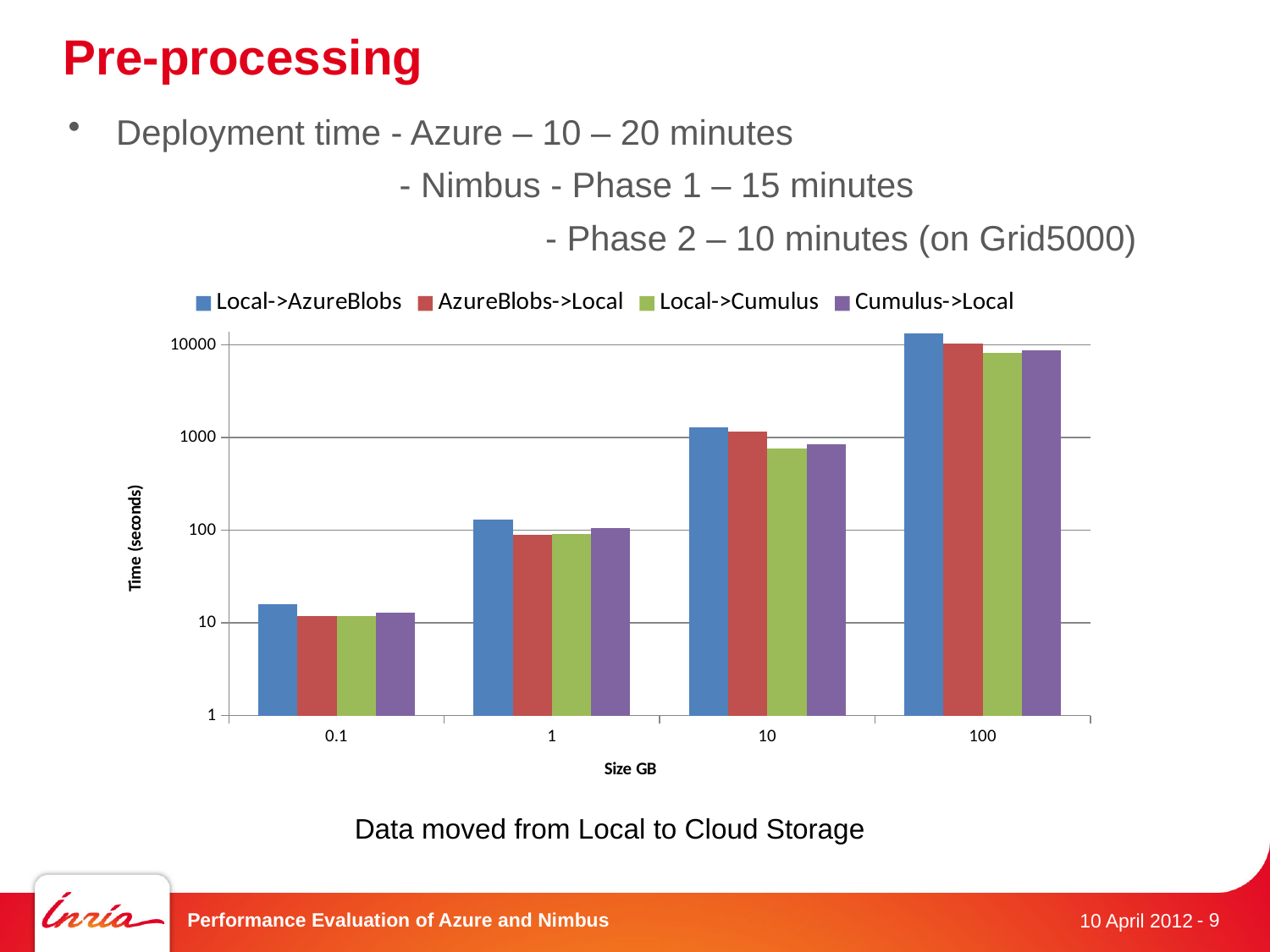

Pre-processing
Deployment time - Azure – 10 – 20 minutes
                                  - Nimbus - Phase 1 – 15 minutes
                                                 - Phase 2 – 10 minutes (on Grid5000)

### Chart

| Category | Local->AzureBlobs | AzureBlobs->Local | Local->Cumulus | Cumulus->Local |
|---|---|---|---|---|
| 0.1 | 16.0 | 12.0 | 12.0 | 13.0 |
| 1 | 130.0 | 90.0 | 92.0 | 107.0 |
| 10 | 1288.0 | 1176.0 | 769.0 | 854.0 |
| 100 | 13207.0 | 10409.0 | 8152.0 | 8798.0 |
Data moved from Local to Cloud Storage
Performance Evaluation of Azure and Nimbus
- 9
10 April 2012